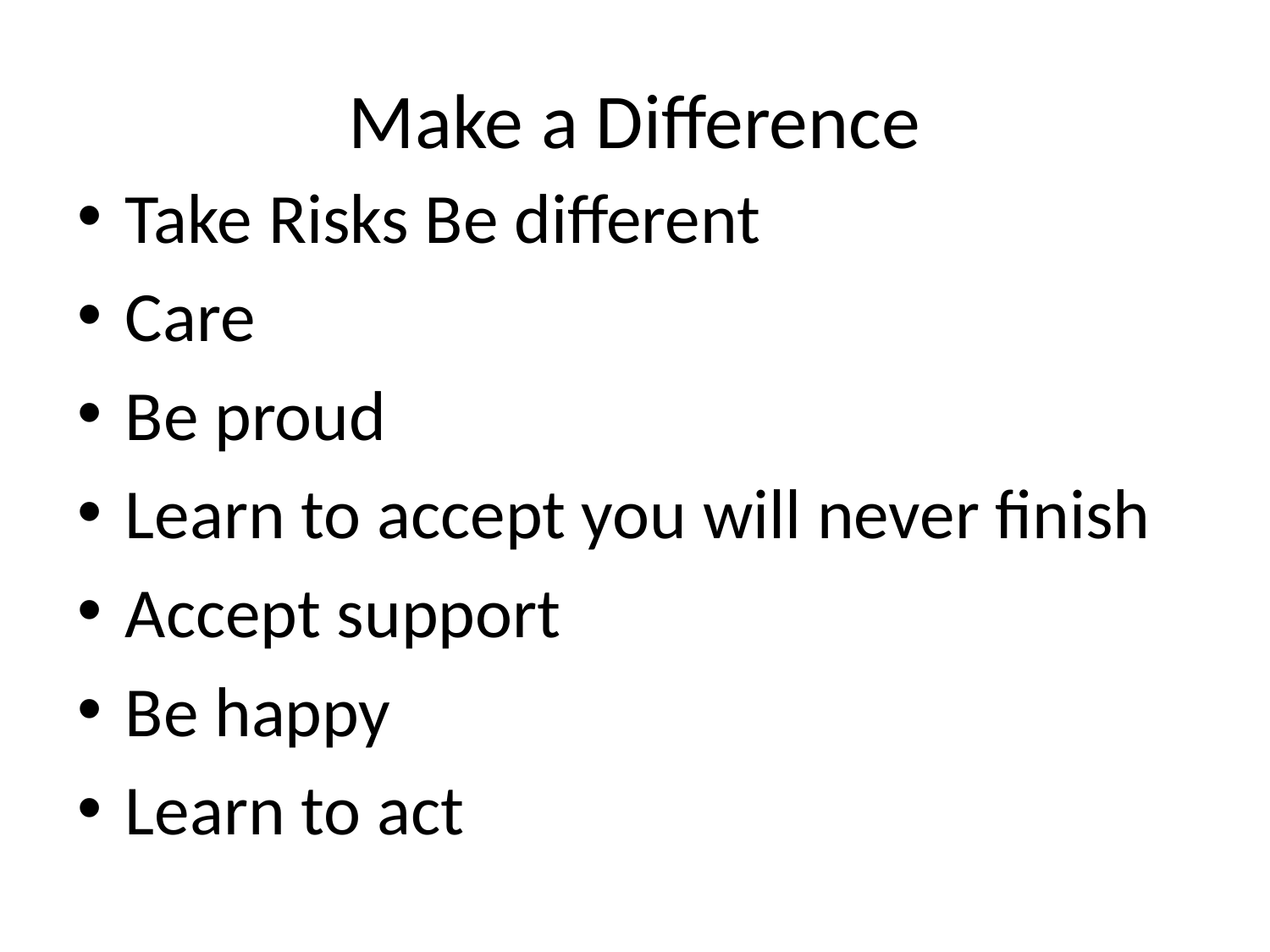

# Make a Difference
Take Risks Be different
Care
Be proud
Learn to accept you will never finish
Accept support
Be happy
Learn to act